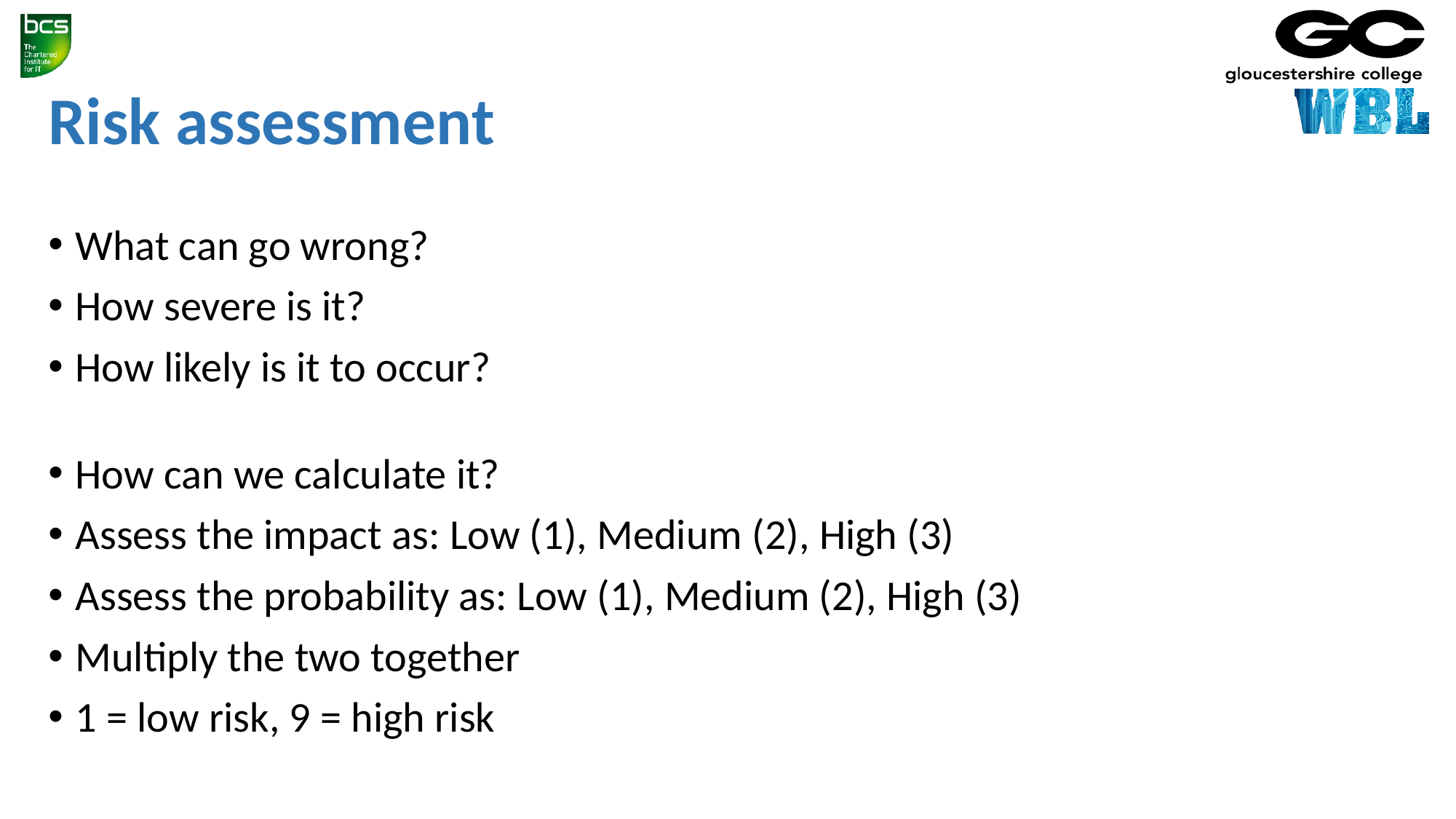

# Risk assessment
What can go wrong?
How severe is it?
How likely is it to occur?
How can we calculate it?
Assess the impact as: Low (1), Medium (2), High (3)
Assess the probability as: Low (1), Medium (2), High (3)
Multiply the two together
1 = low risk, 9 = high risk